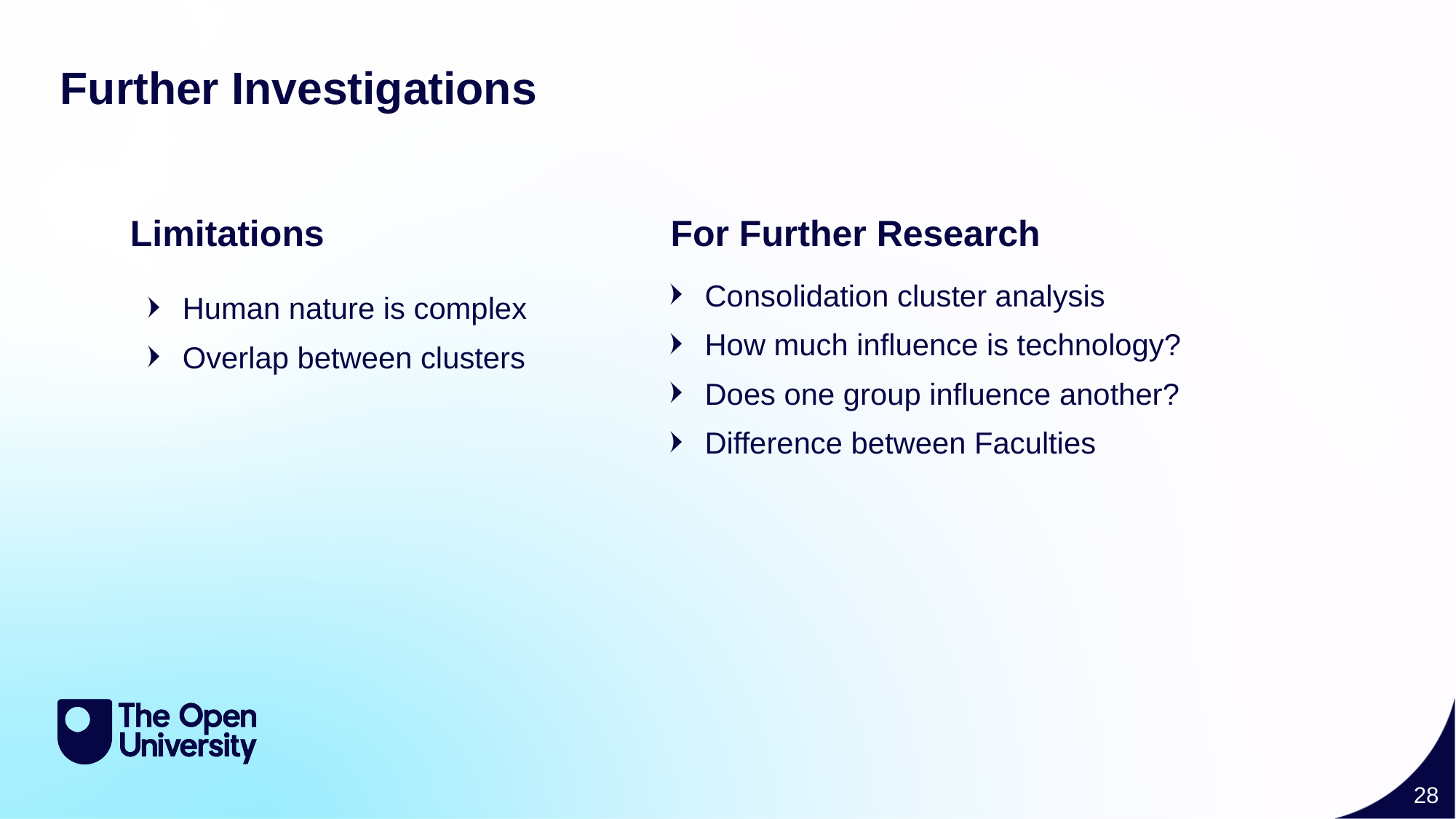

Further Investigations
Limitations
For Further Research
Consolidation cluster analysis
How much influence is technology?
Does one group influence another?
Difference between Faculties

Human nature is complex
Overlap between clusters